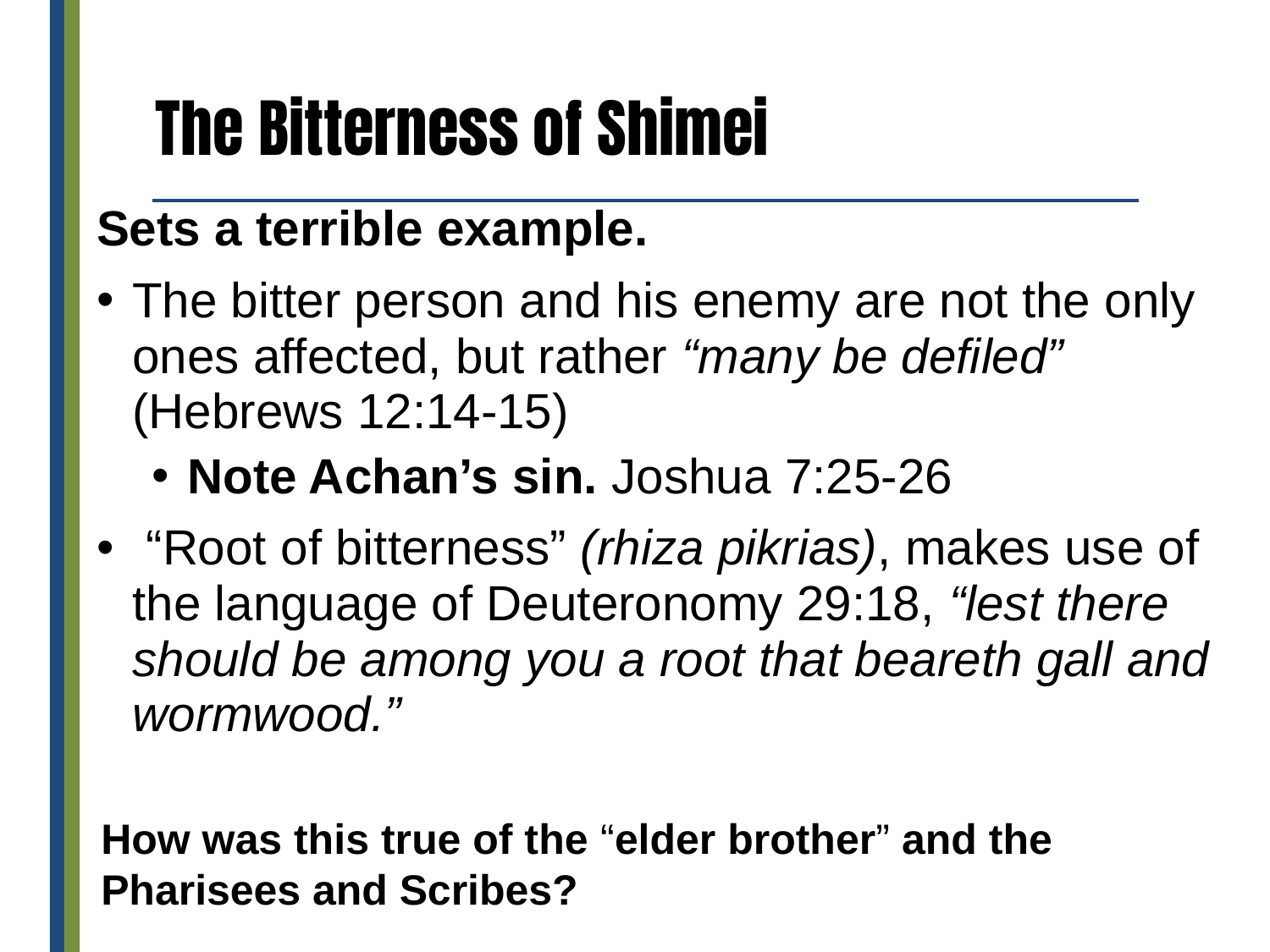

# The Bitterness of Shimei
Sets a terrible example.
The bitter person and his enemy are not the only ones affected, but rather “many be defiled”
(Hebrews 12:14-15)
Note Achan’s sin. Joshua 7:25-26
 “Root of bitterness” (rhiza pikrias), makes use of the language of Deuteronomy 29:18, “lest there should be among you a root that beareth gall and wormwood.”
How was this true of the “elder brother” and the Pharisees and Scribes?